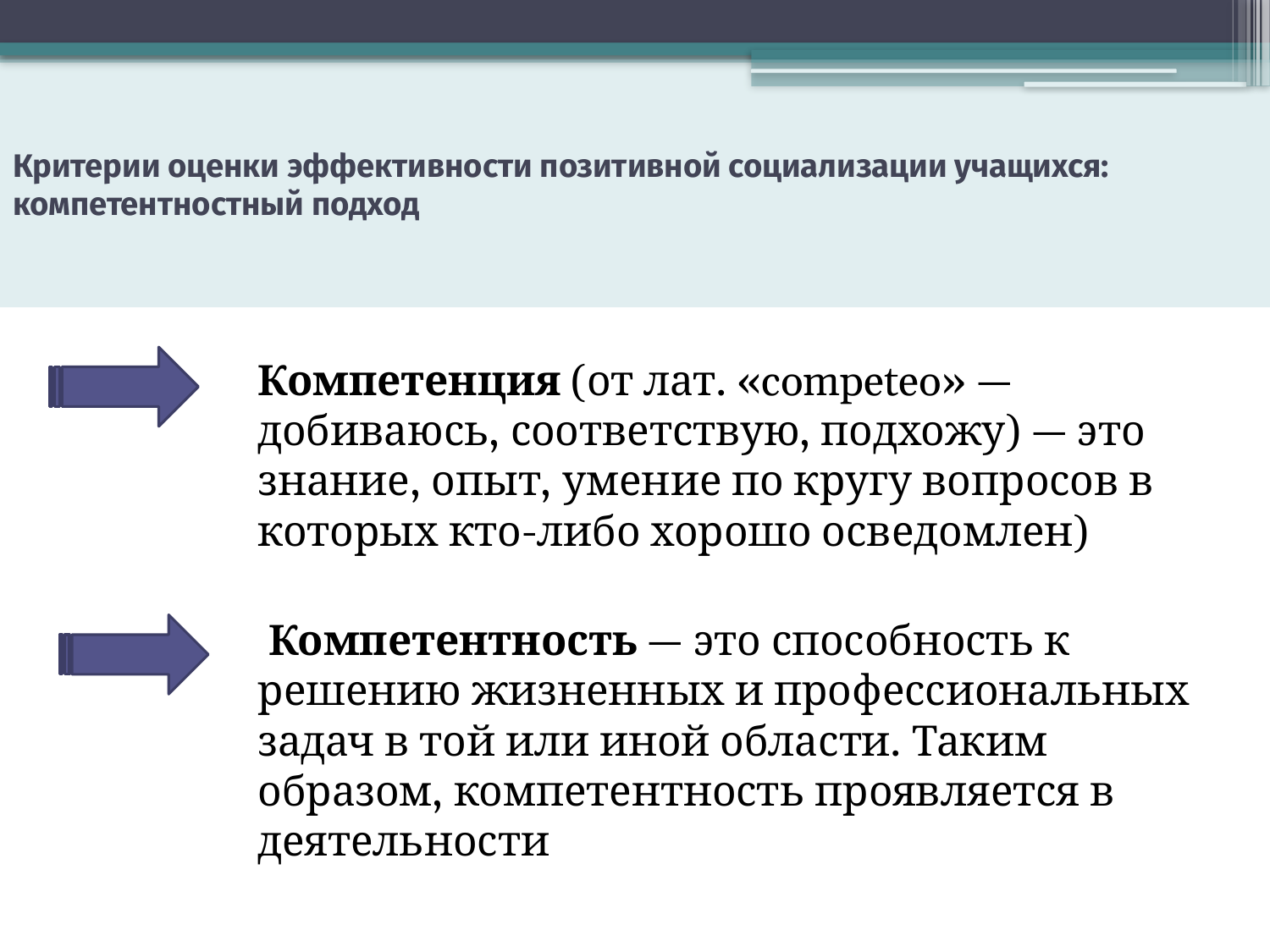

# Критерии оценки эффективности позитивной социализации учащихся: компетентностный подход

	Компетенция (от лат. «competeo» — добиваюсь, соответствую, подхожу) — это знание, опыт, умение по кругу вопросов в которых кто-либо хорошо осведомлен)

	 Компетентность — это способность к решению жизненных и профессиональных задач в той или иной области. Таким образом, компетентность проявляется в деятельности